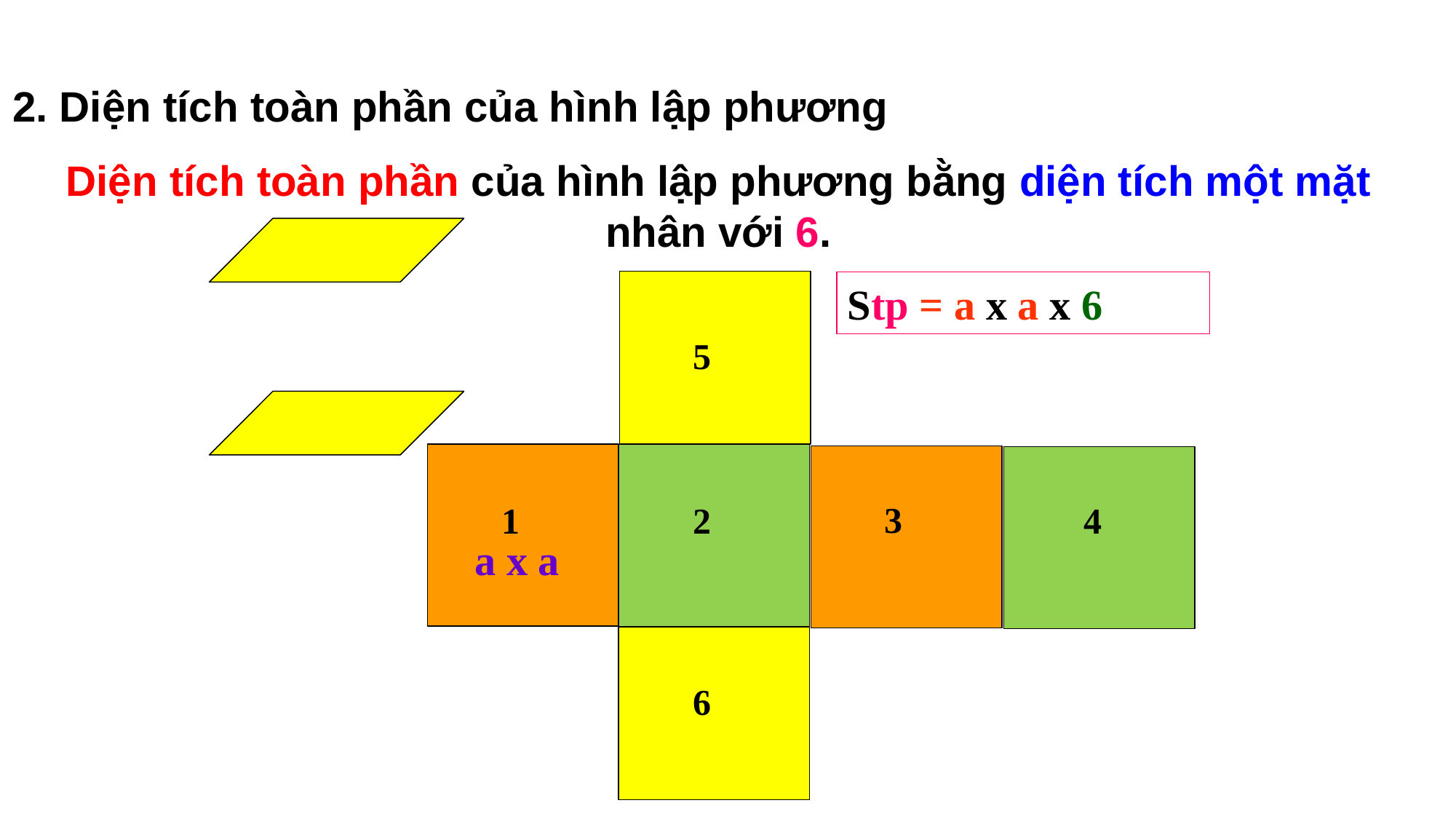

2. Diện tích toàn phần của hình lập phương
Diện tích toàn phần của hình lập phương bằng diện tích một mặt nhân với 6.

Stp = a x a x 6
5

3
1
2
4
3
a x a

6